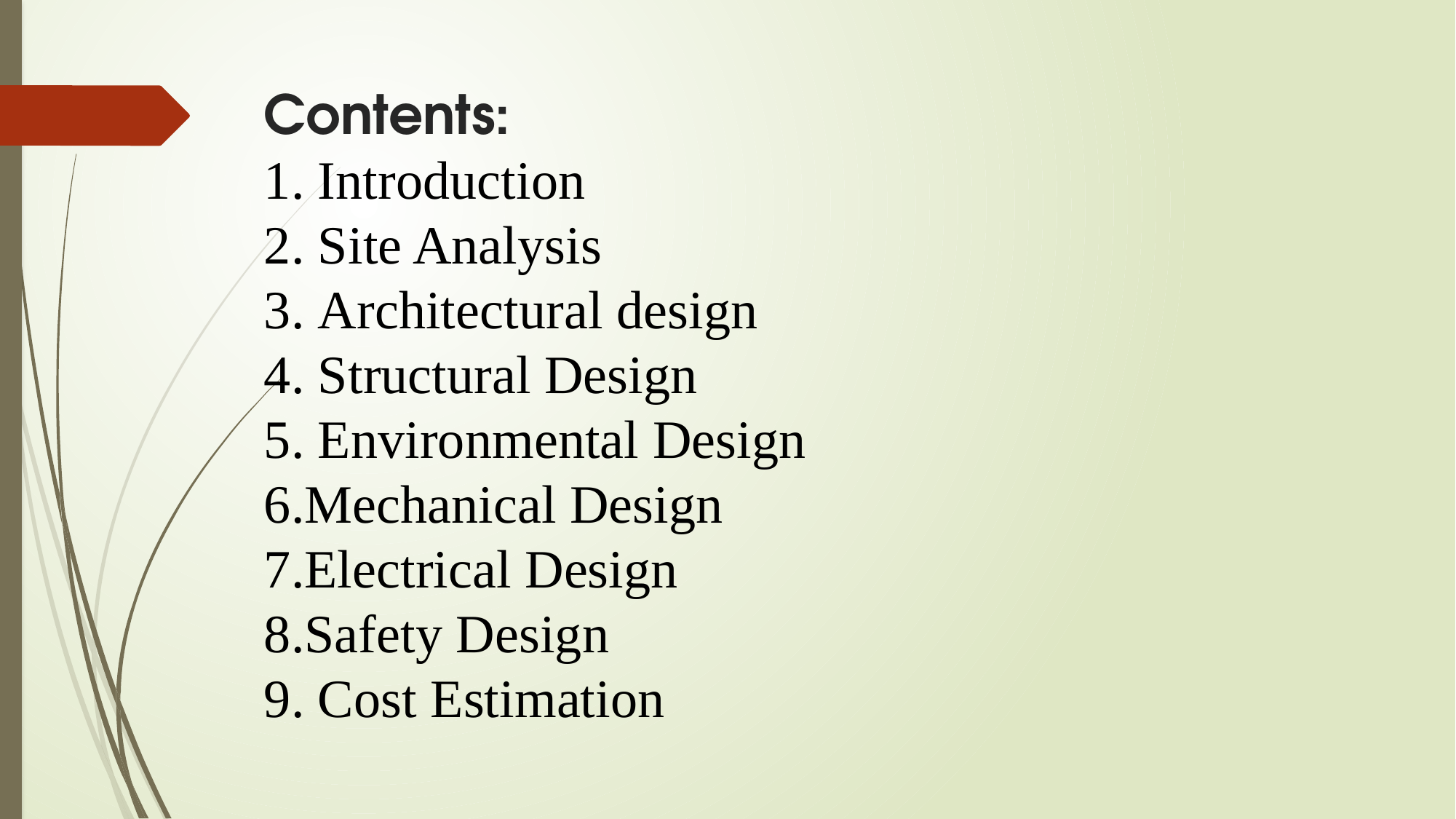

# Contents: 1. Introduction 2. Site Analysis 3. Architectural design 4. Structural Design 5. Environmental Design 6.Mechanical Design 7.Electrical Design 8.Safety Design 9. Cost Estimation